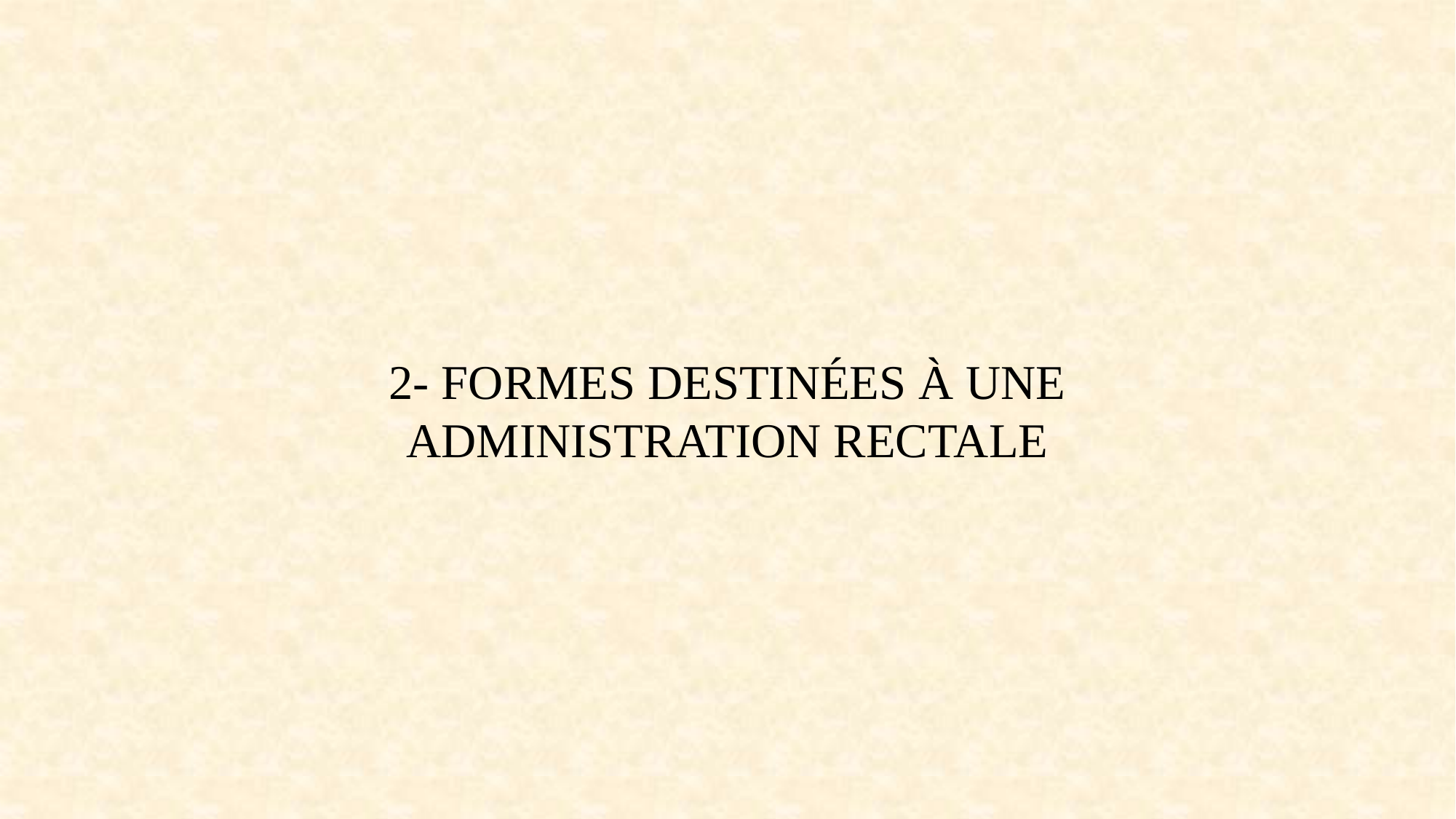

2- FORMES DESTINÉES À UNE
ADMINISTRATION RECTALE